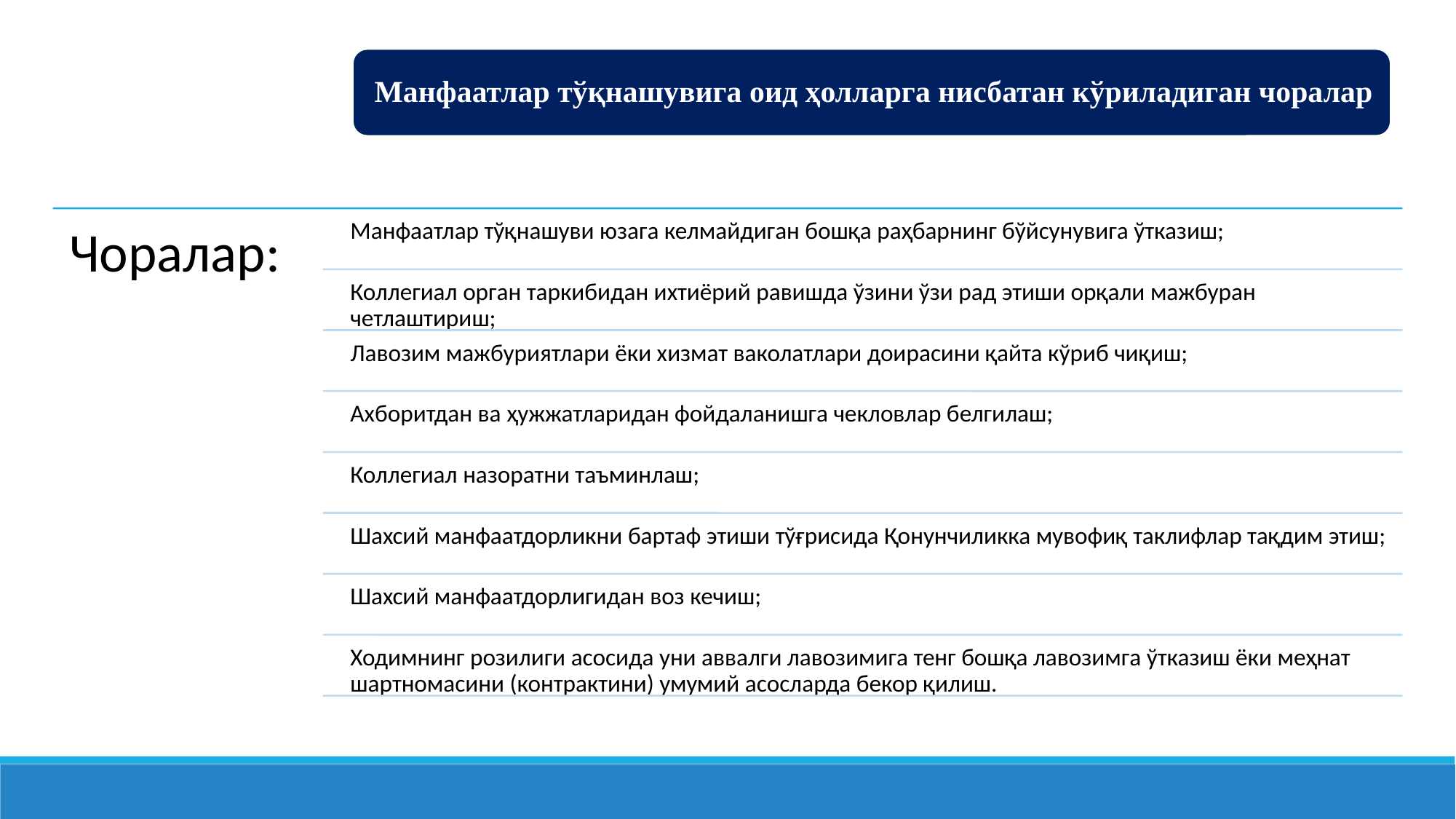

Манфаатлар тўқнашувига оид ҳолларга нисбатан кўриладиган чоралар
Чоралар:
Манфаатлар тўқнашуви юзага келмайдиган бошқа раҳбарнинг бўйсунувига ўтказиш;
Коллегиал орган таркибидан ихтиёрий равишда ўзини ўзи рад этиши орқали мажбуран четлаштириш;
Лавозим мажбуриятлари ёки хизмат ваколатлари доирасини қайта кўриб чиқиш;
Ахборитдан ва ҳужжатларидан фойдаланишга чекловлар белгилаш;
Коллегиал назоратни таъминлаш;
Шахсий манфаатдорликни бартаф этиши тўғрисида Қонунчиликка мувофиқ таклифлар тақдим этиш;
Шахсий манфаатдорлигидан воз кечиш;
Ходимнинг розилиги асосида уни аввалги лавозимига тенг бошқа лавозимга ўтказиш ёки меҳнат шартномасини (контрактини) умумий асосларда бекор қилиш.